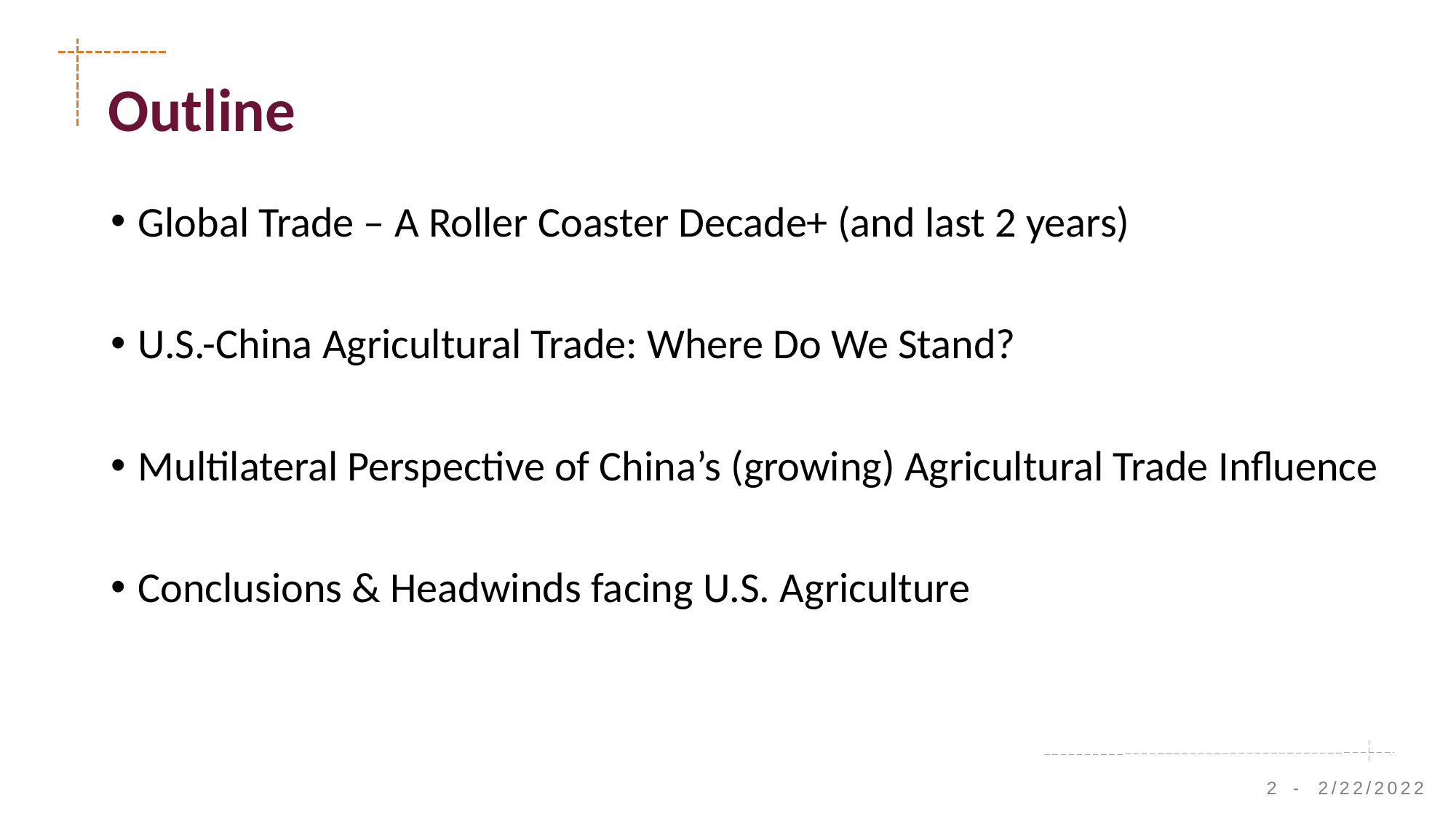

# Outline
Global Trade – A Roller Coaster Decade+ (and last 2 years)

U.S.-China Agricultural Trade: Where Do We Stand?

Multilateral Perspective of China’s (growing) Agricultural Trade Influence

Conclusions & Headwinds facing U.S. Agriculture